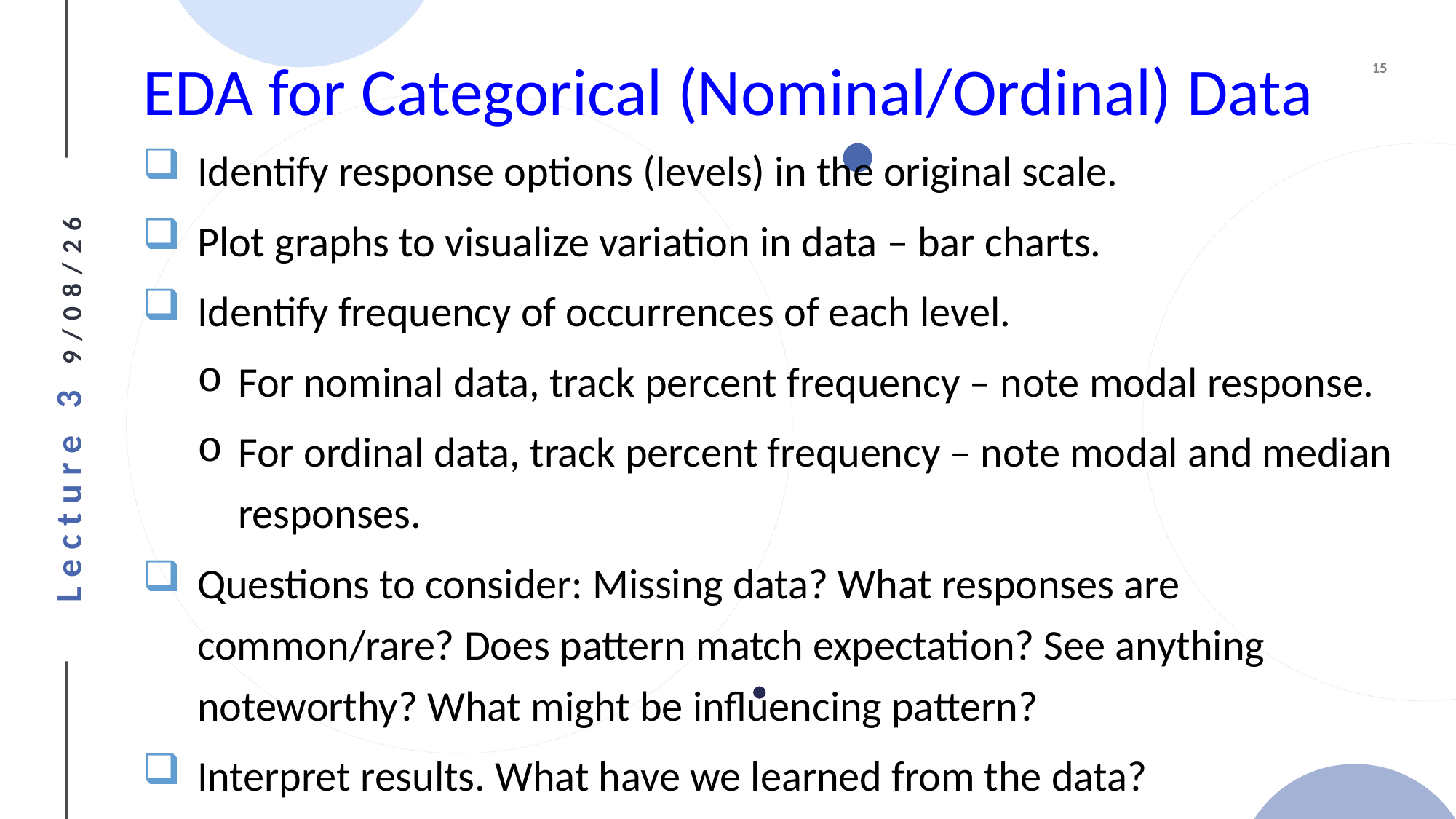

# EDA for Categorical (Nominal/Ordinal) Data
Identify response options (levels) in the original scale.
Plot graphs to visualize variation in data – bar charts.
Identify frequency of occurrences of each level.
For nominal data, track percent frequency – note modal response.
For ordinal data, track percent frequency – note modal and median responses.
Questions to consider: Missing data? What responses are common/rare? Does pattern match expectation? See anything noteworthy? What might be influencing pattern?
Interpret results. What have we learned from the data?